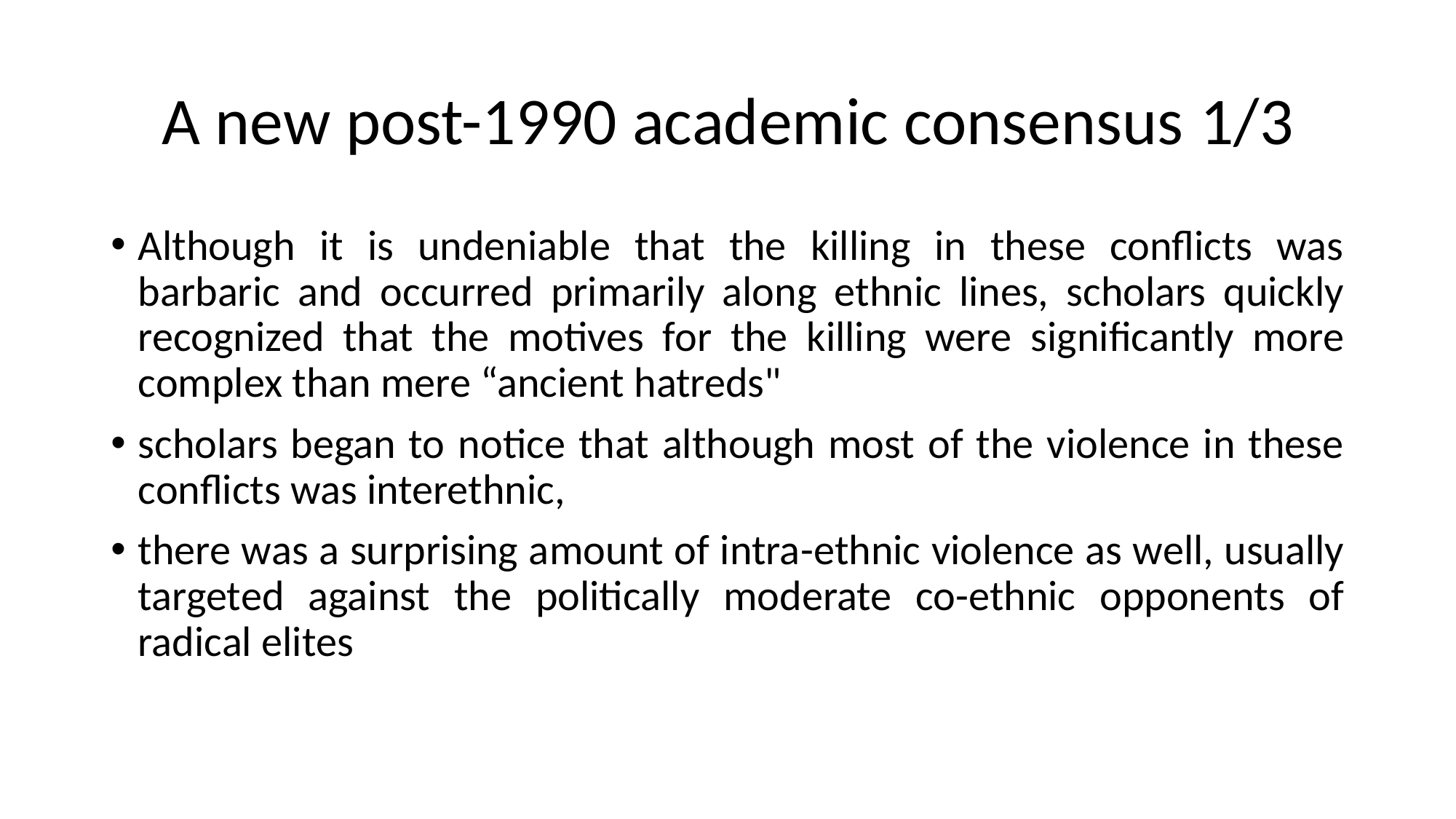

# A new post-1990 academic consensus 1/3
Although it is undeniable that the killing in these conflicts was barbaric and occurred primarily along ethnic lines, scholars quickly recognized that the motives for the killing were significantly more complex than mere “ancient hatreds"
scholars began to notice that although most of the violence in these conflicts was interethnic,
there was a surprising amount of intra-ethnic violence as well, usually targeted against the politically moderate co-ethnic opponents of radical elites